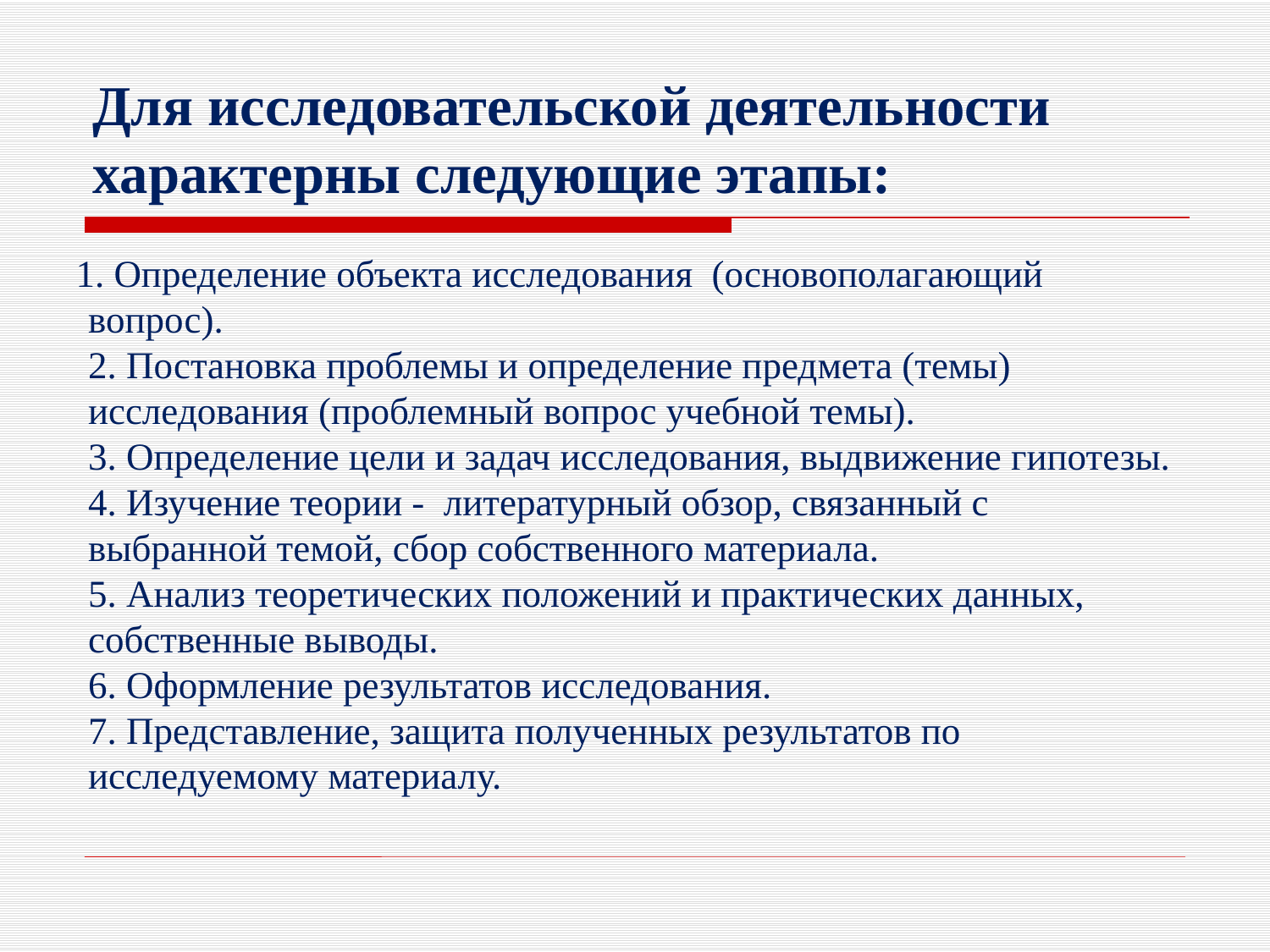

# Для исследовательской деятельности характерны следующие этапы:
    1. Определение объекта исследования  (основополагающий вопрос).
2. Постановка проблемы и определение предмета (темы) исследования (проблемный вопрос учебной темы).
3. Определение цели и задач исследования, выдвижение гипотезы.
4. Изучение теории -  литературный обзор, связанный с выбранной темой, сбор собственного материала.
5. Анализ теоретических положений и практических данных, собственные выводы.
6. Оформление результатов исследования.
7. Представление, защита полученных результатов по исследуемому материалу.